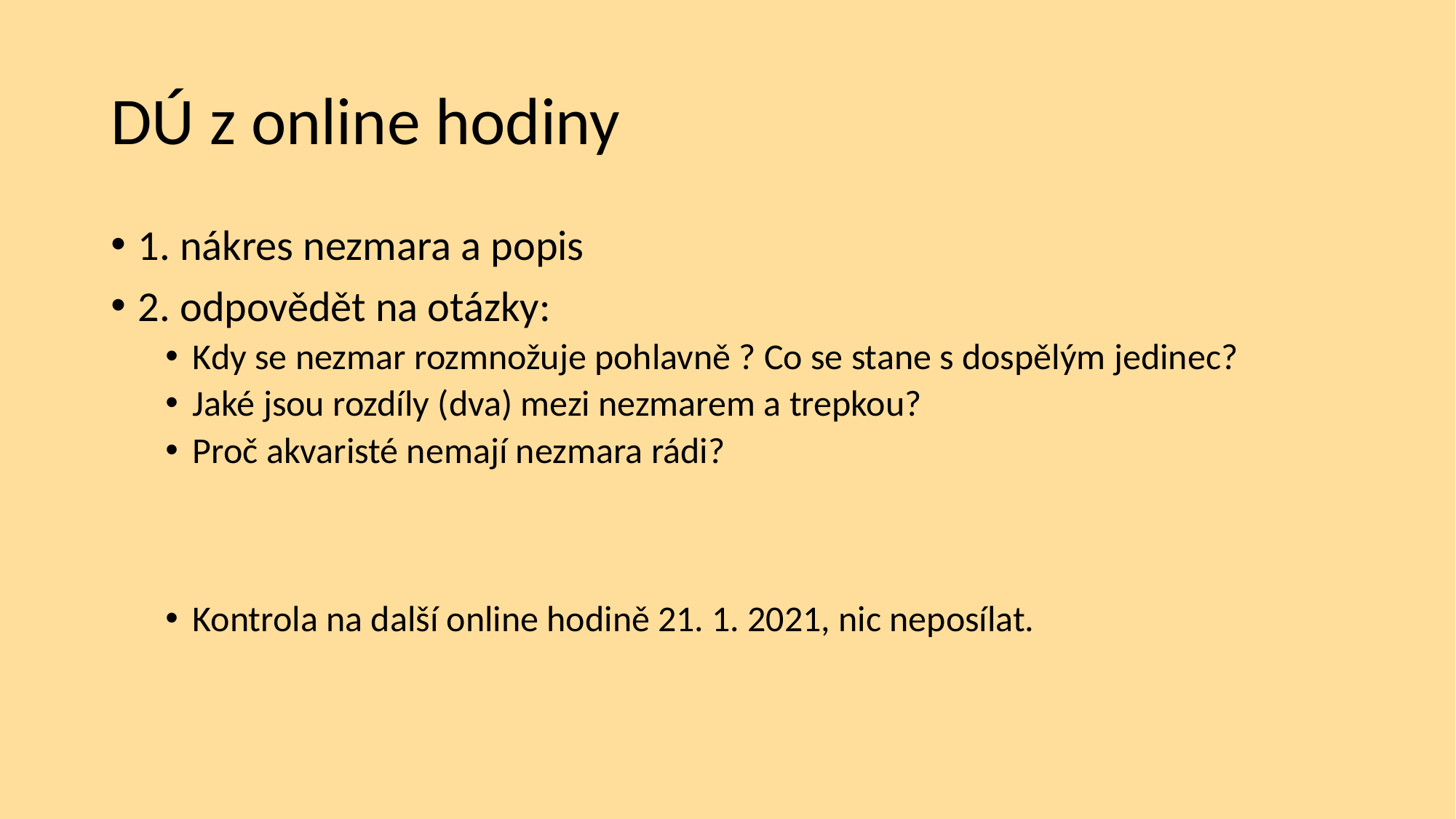

# DÚ z online hodiny
1. nákres nezmara a popis
2. odpovědět na otázky:
Kdy se nezmar rozmnožuje pohlavně ? Co se stane s dospělým jedinec?
Jaké jsou rozdíly (dva) mezi nezmarem a trepkou?
Proč akvaristé nemají nezmara rádi?

Kontrola na další online hodině 21. 1. 2021, nic neposílat.